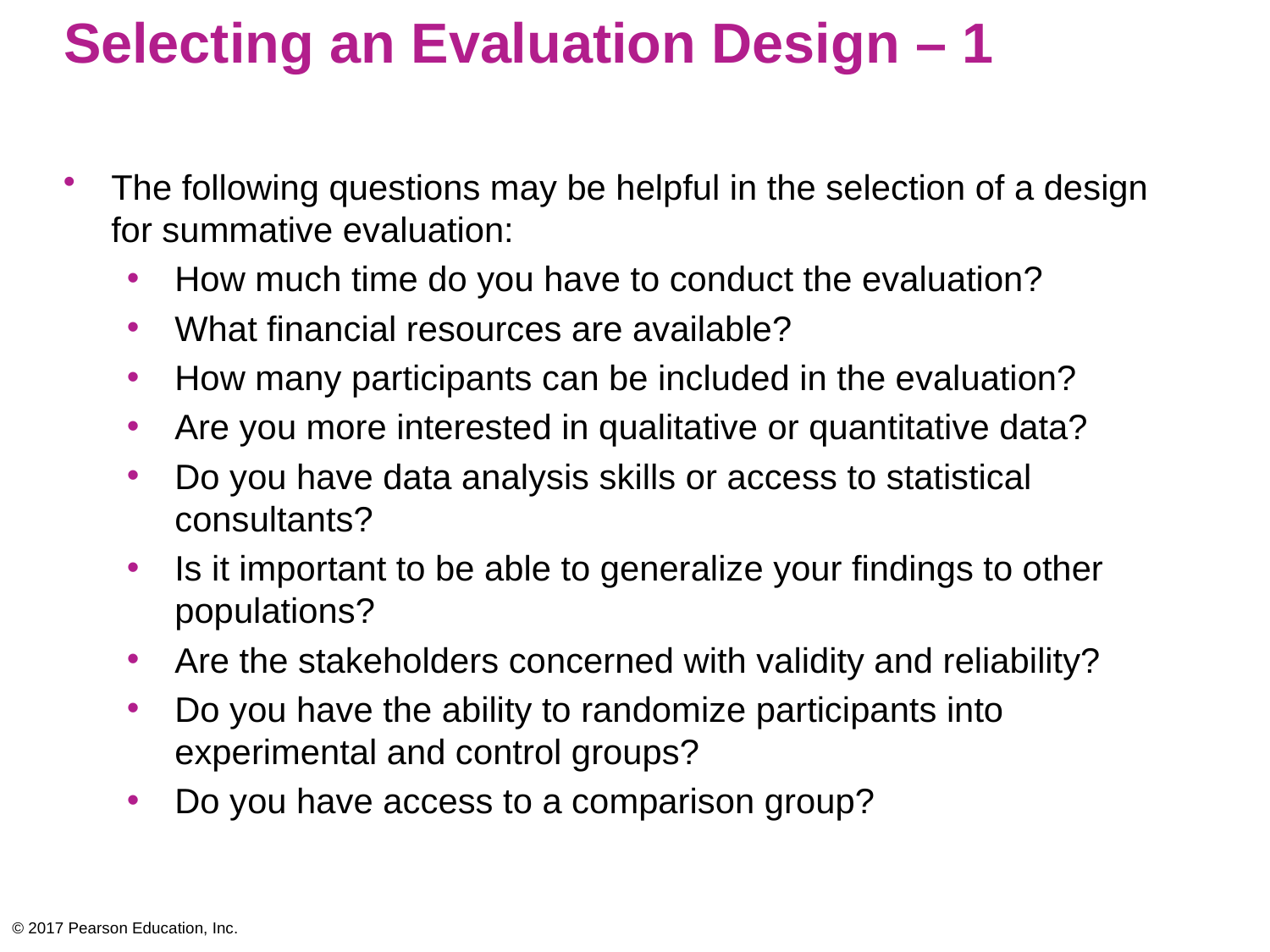

# Selecting an Evaluation Design – 1
The following questions may be helpful in the selection of a design for summative evaluation:
How much time do you have to conduct the evaluation?
What financial resources are available?
How many participants can be included in the evaluation?
Are you more interested in qualitative or quantitative data?
Do you have data analysis skills or access to statistical consultants?
Is it important to be able to generalize your findings to other populations?
Are the stakeholders concerned with validity and reliability?
Do you have the ability to randomize participants into experimental and control groups?
Do you have access to a comparison group?
© 2017 Pearson Education, Inc.